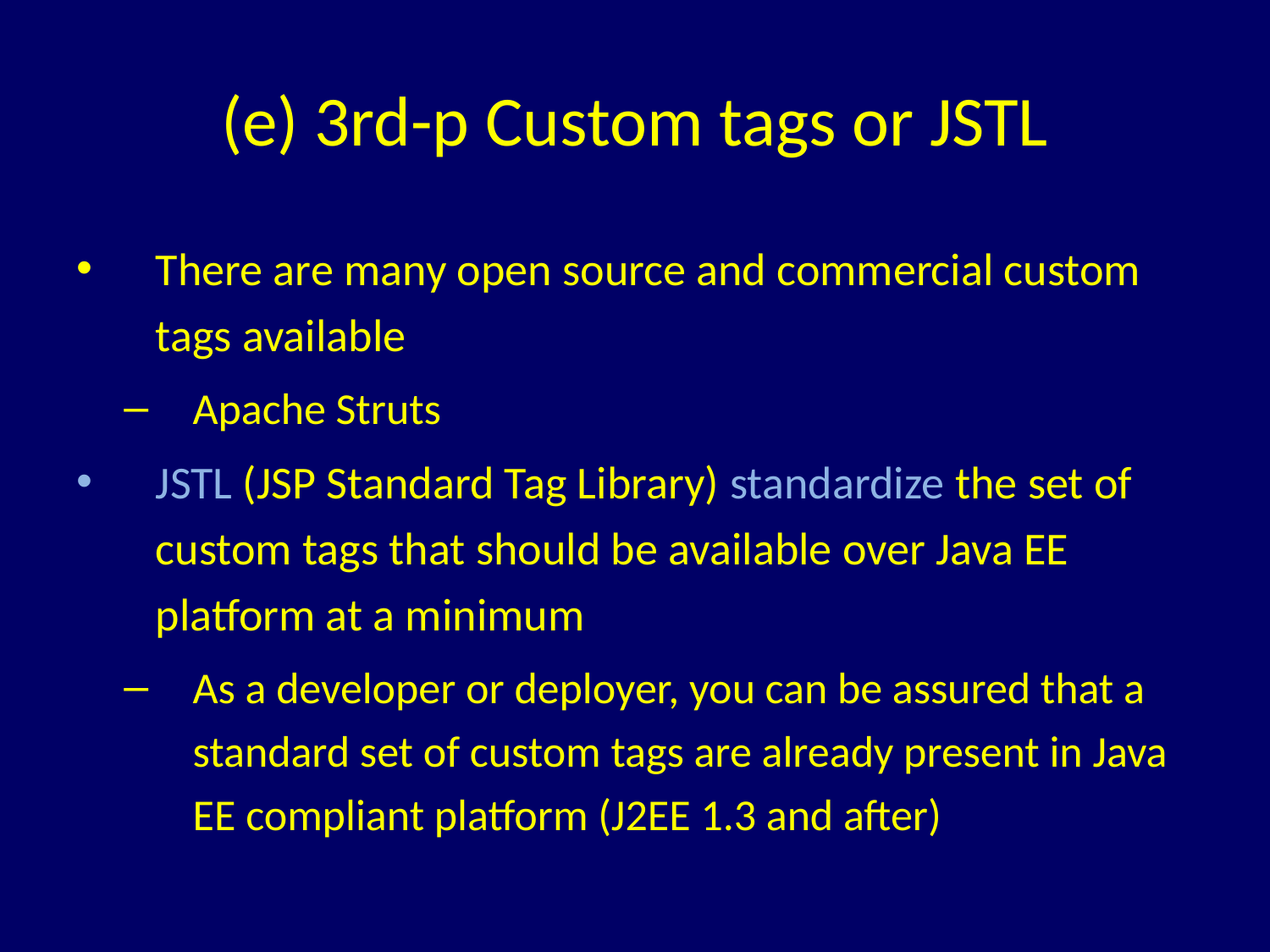

# (e) 3rd-p Custom tags or JSTL
There are many open source and commercial custom tags available
Apache Struts
JSTL (JSP Standard Tag Library) standardize the set of custom tags that should be available over Java EE platform at a minimum
As a developer or deployer, you can be assured that a standard set of custom tags are already present in Java EE compliant platform (J2EE 1.3 and after)